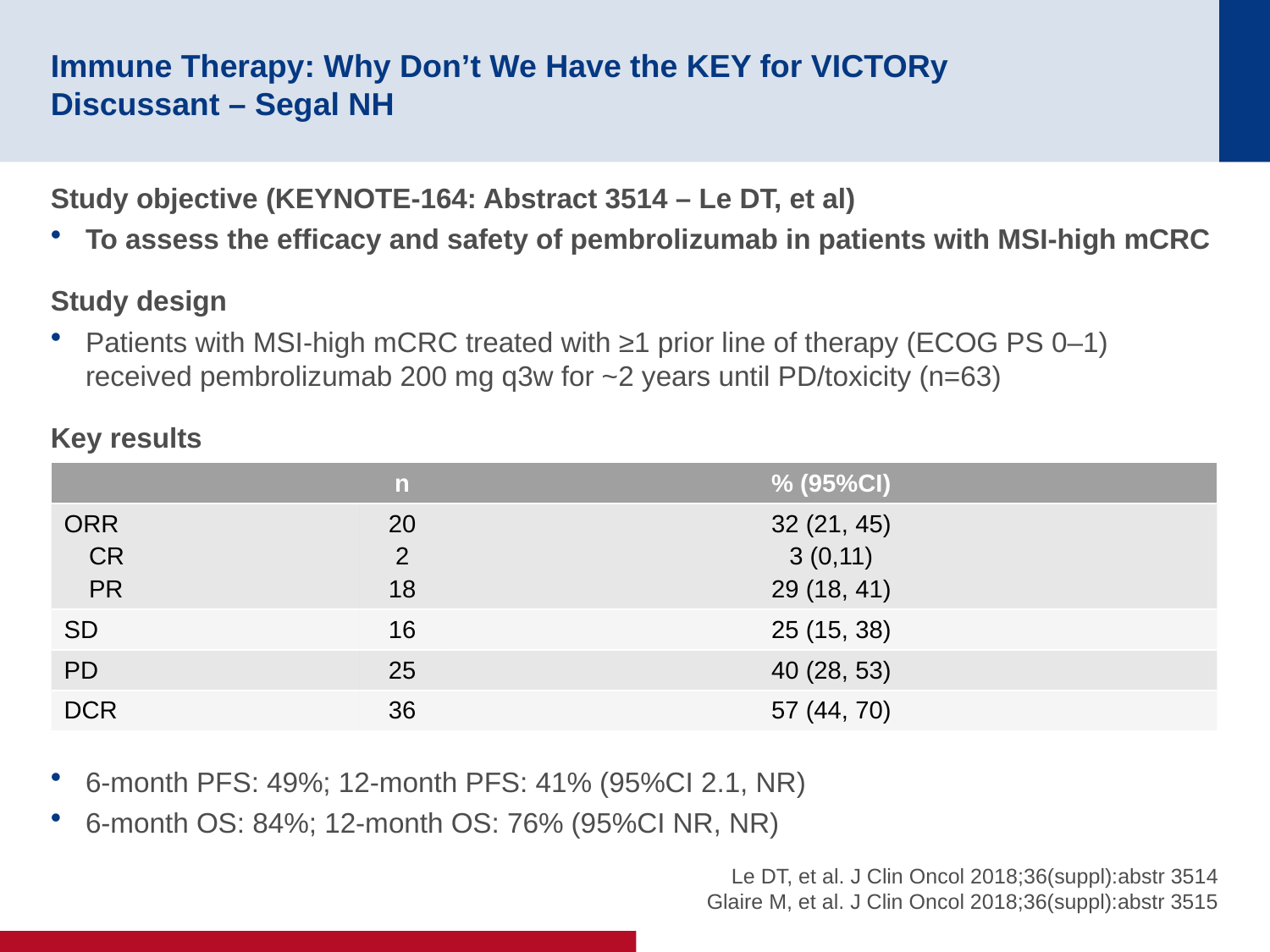

# Immune Therapy: Why Don’t We Have the KEY for VICTORy Discussant – Segal NH
Study objective (KEYNOTE-164: Abstract 3514 – Le DT, et al)
To assess the efficacy and safety of pembrolizumab in patients with MSI-high mCRC
Study design
Patients with MSI-high mCRC treated with ≥1 prior line of therapy (ECOG PS 0–1) received pembrolizumab 200 mg q3w for ~2 years until PD/toxicity (n=63)
Key results

6-month PFS: 49%; 12-month PFS: 41% (95%CI 2.1, NR)
6-month OS: 84%; 12-month OS: 76% (95%CI NR, NR)

|  | n | % (95%CI) |
| --- | --- | --- |
| ORR CR PR | 20 2 18 | 32 (21, 45) 3 (0,11) 29 (18, 41) |
| SD | 16 | 25 (15, 38) |
| PD | 25 | 40 (28, 53) |
| DCR | 36 | 57 (44, 70) |
Le DT, et al. J Clin Oncol 2018;36(suppl):abstr 3514
Glaire M, et al. J Clin Oncol 2018;36(suppl):abstr 3515